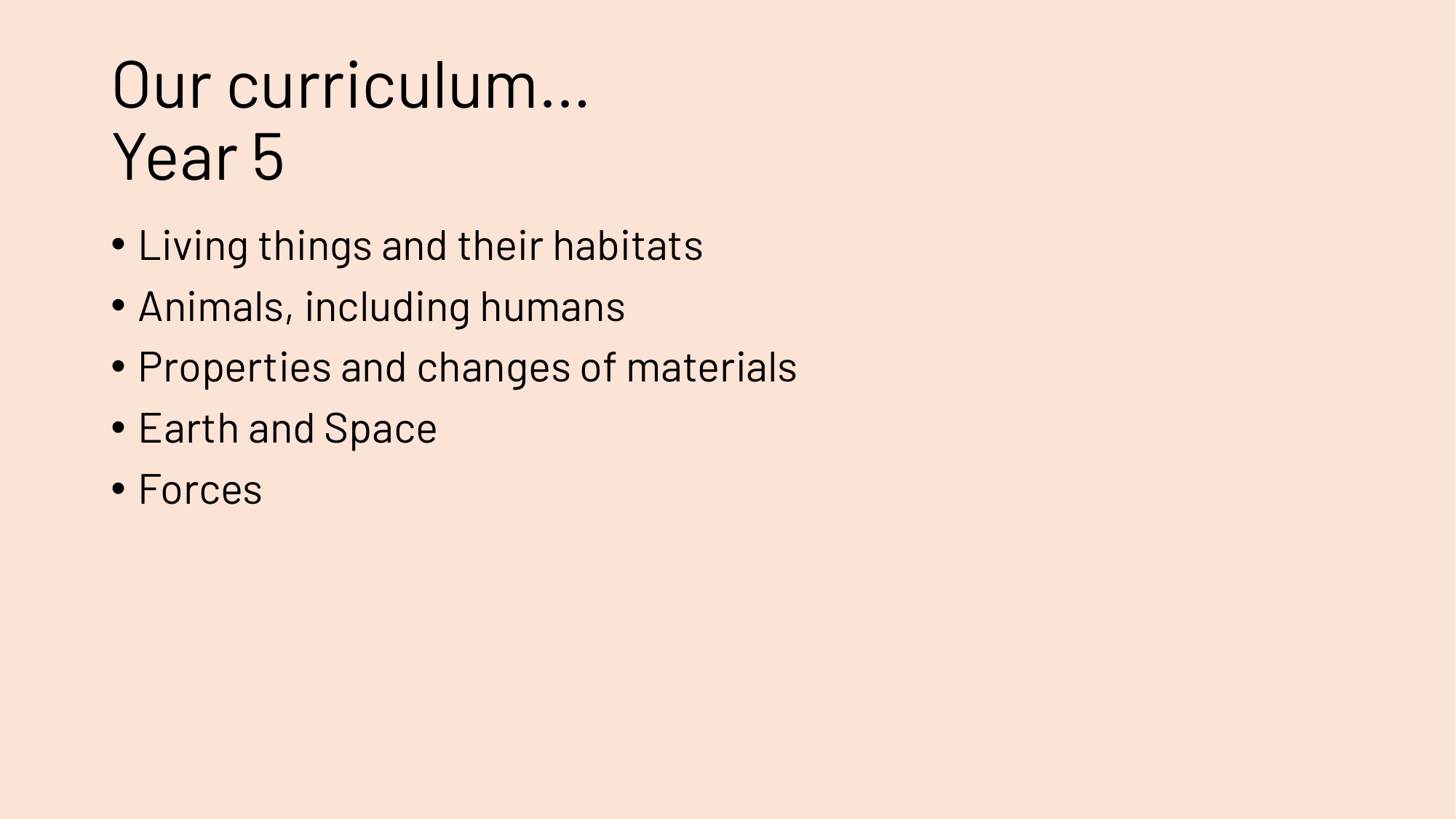

# Our curriculum… Year 5
Living things and their habitats
Animals, including humans
Properties and changes of materials
Earth and Space
Forces